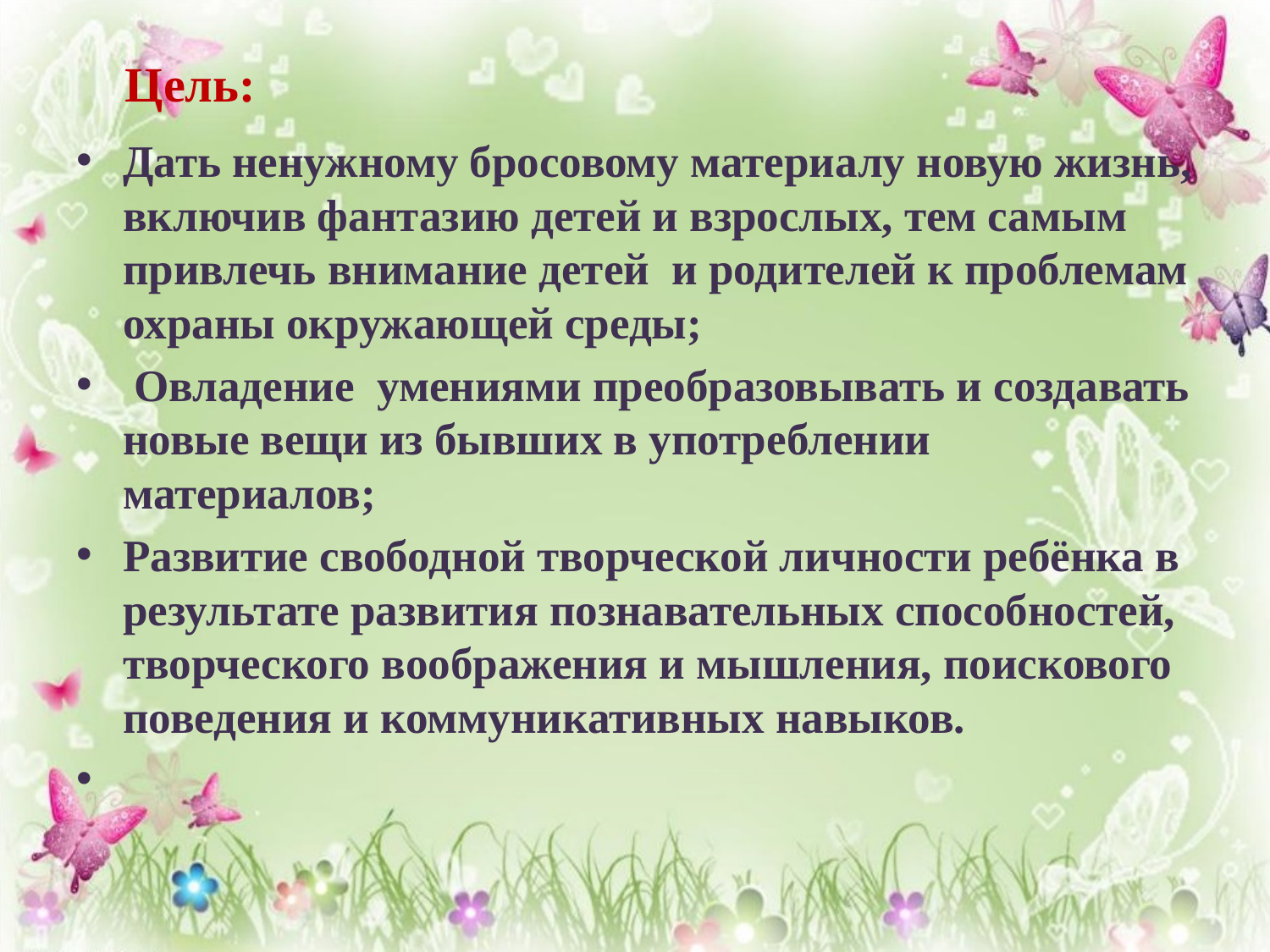

# Цель:
Дать ненужному бросовому материалу новую жизнь, включив фантазию детей и взрослых, тем самым привлечь внимание детей  и родителей к проблемам охраны окружающей среды;
 Овладение  умениями преобразовывать и создавать новые вещи из бывших в употреблении материалов;
Развитие свободной творческой личности ребёнка в результате развития познавательных способностей, творческого воображения и мышления, поискового поведения и коммуникативных навыков.